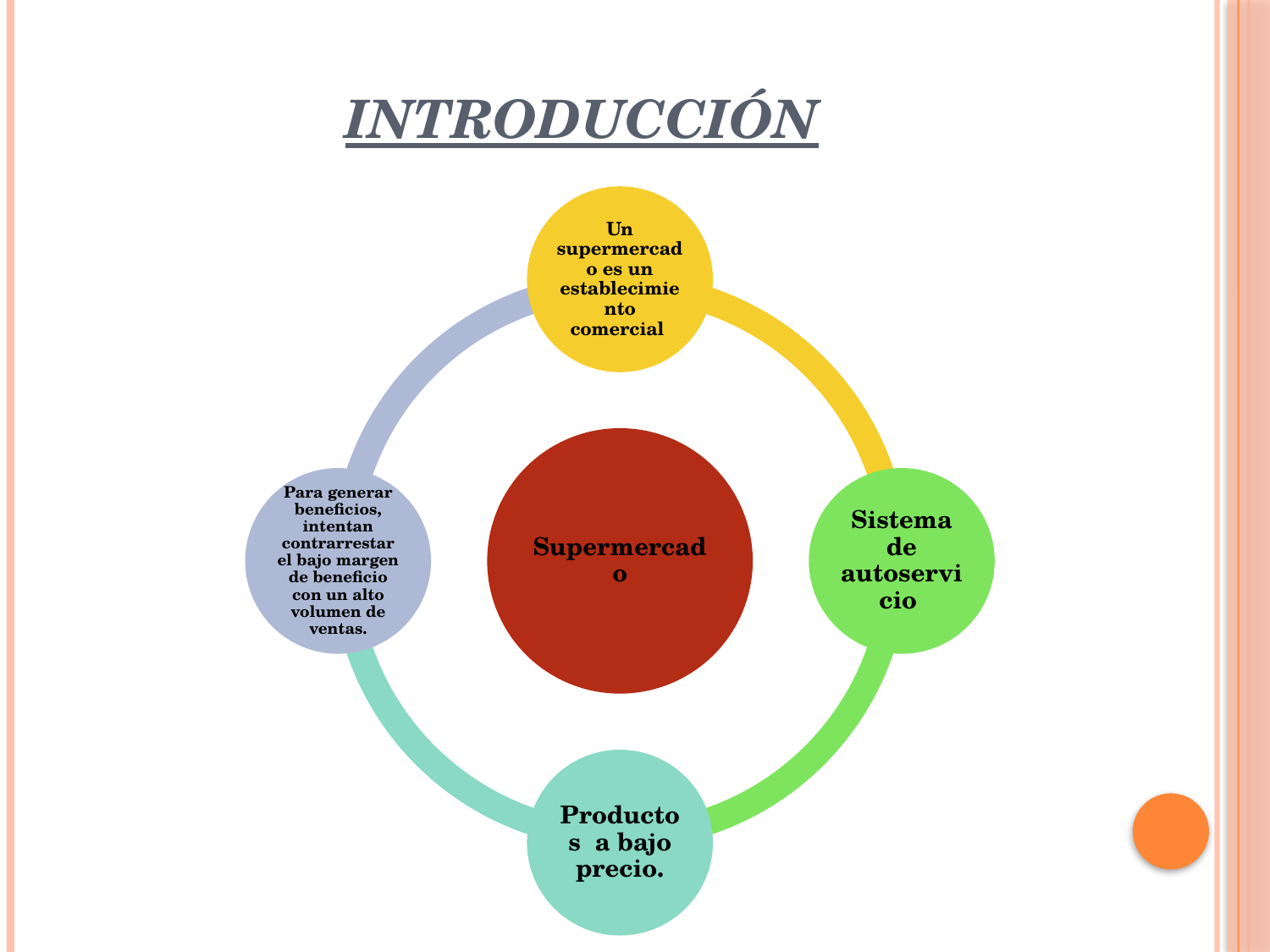

# Introducción
Supermercado
Un supermercado es un establecimiento comercial
Sistema de autoservicio
Productos  a bajo precio.
Para generar beneficios, intentan contrarrestar el bajo margen de beneficio con un alto volumen de ventas.